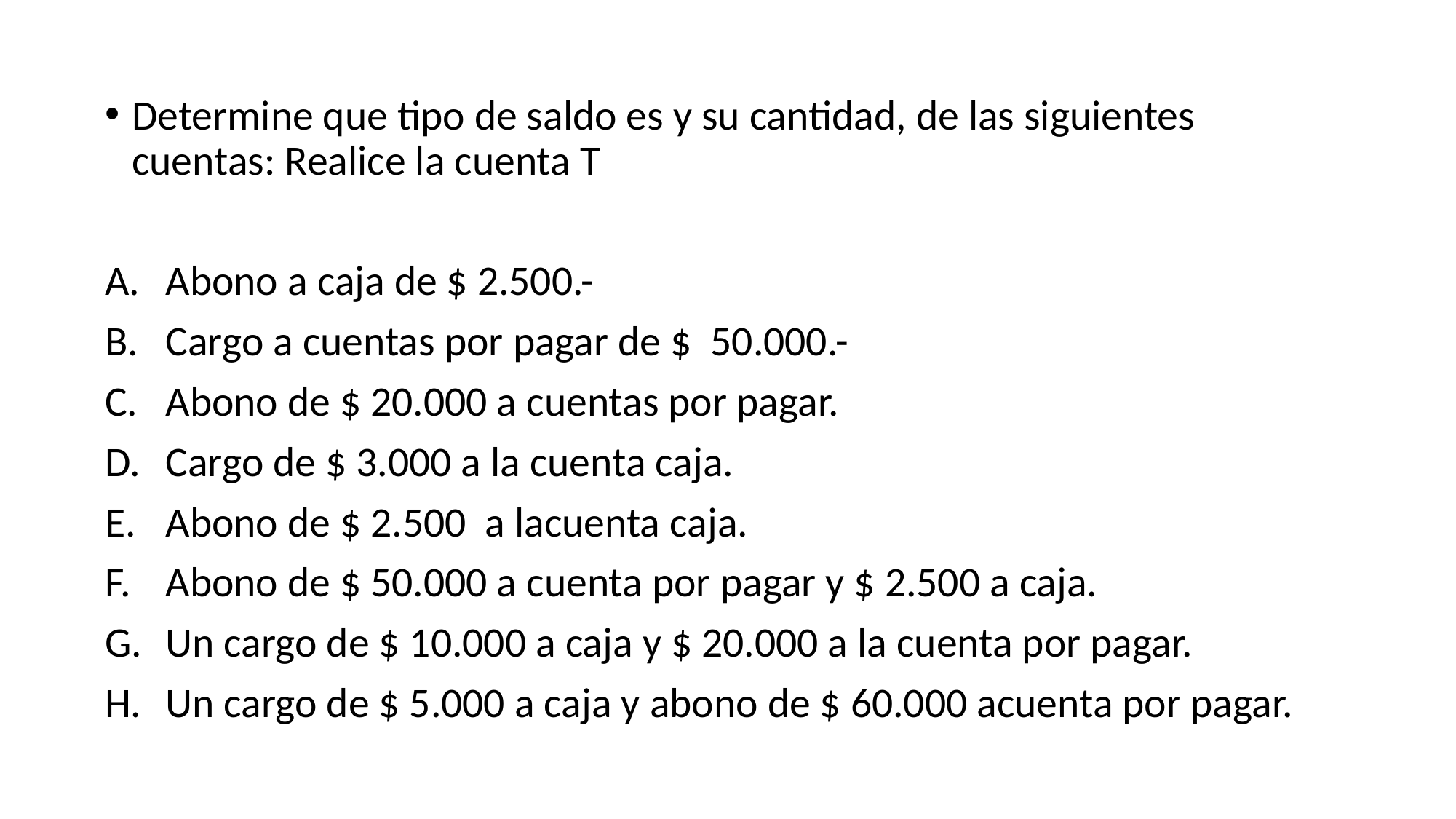

Determine que tipo de saldo es y su cantidad, de las siguientes cuentas: Realice la cuenta T

Abono a caja de $ 2.500.-
Cargo a cuentas por pagar de $  50.000.-
Abono de $ 20.000 a cuentas por pagar.
Cargo de $ 3.000 a la cuenta caja.
Abono de $ 2.500  a lacuenta caja.
Abono de $ 50.000 a cuenta por pagar y $ 2.500 a caja.
Un cargo de $ 10.000 a caja y $ 20.000 a la cuenta por pagar.
Un cargo de $ 5.000 a caja y abono de $ 60.000 acuenta por pagar.